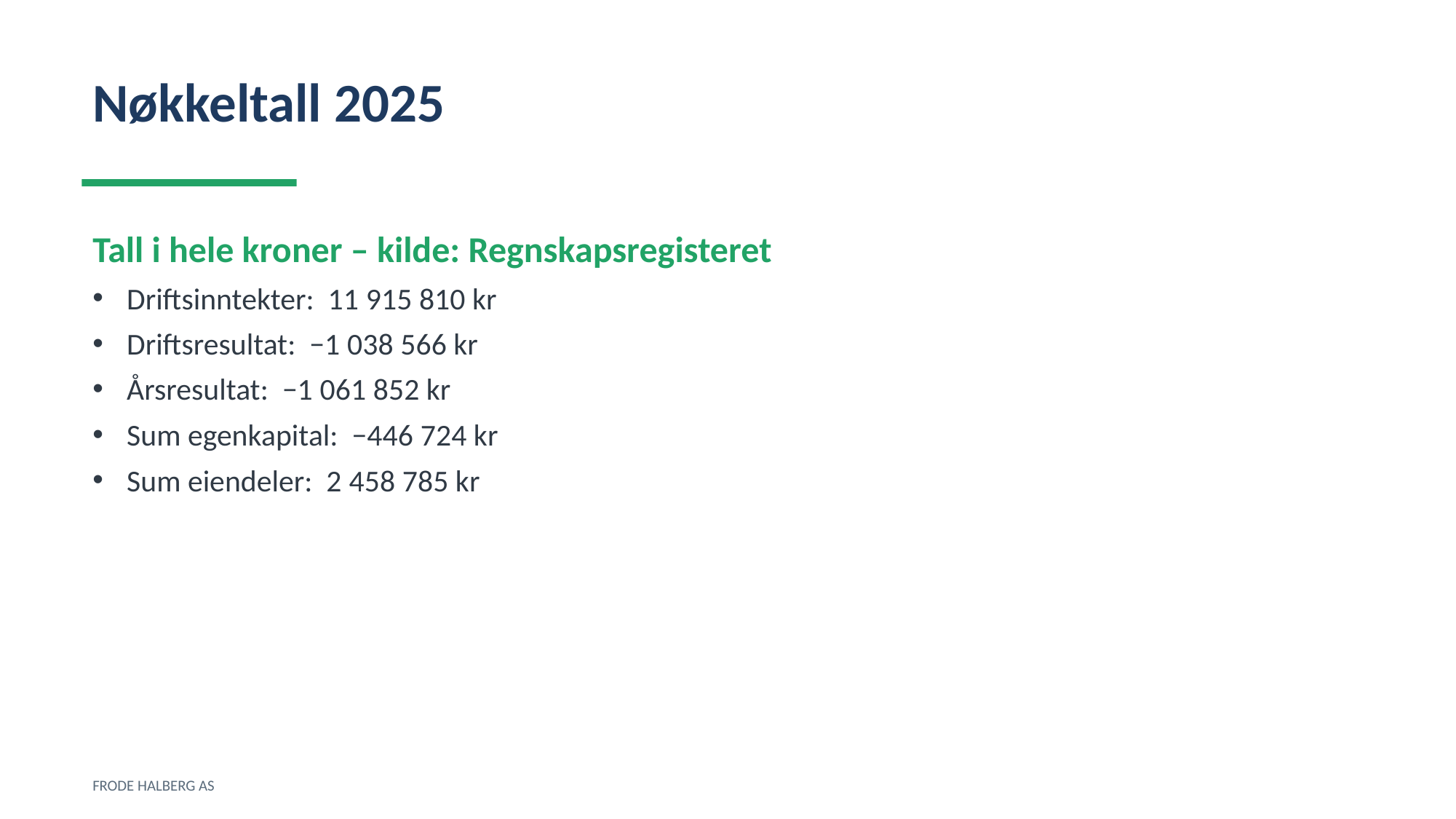

Nøkkeltall 2025

Tall i hele kroner – kilde: Regnskapsregisteret
Driftsinntekter:  11 915 810 kr
Driftsresultat:  −1 038 566 kr
Årsresultat:  −1 061 852 kr
Sum egenkapital:  −446 724 kr
Sum eiendeler:  2 458 785 kr
FRODE HALBERG AS